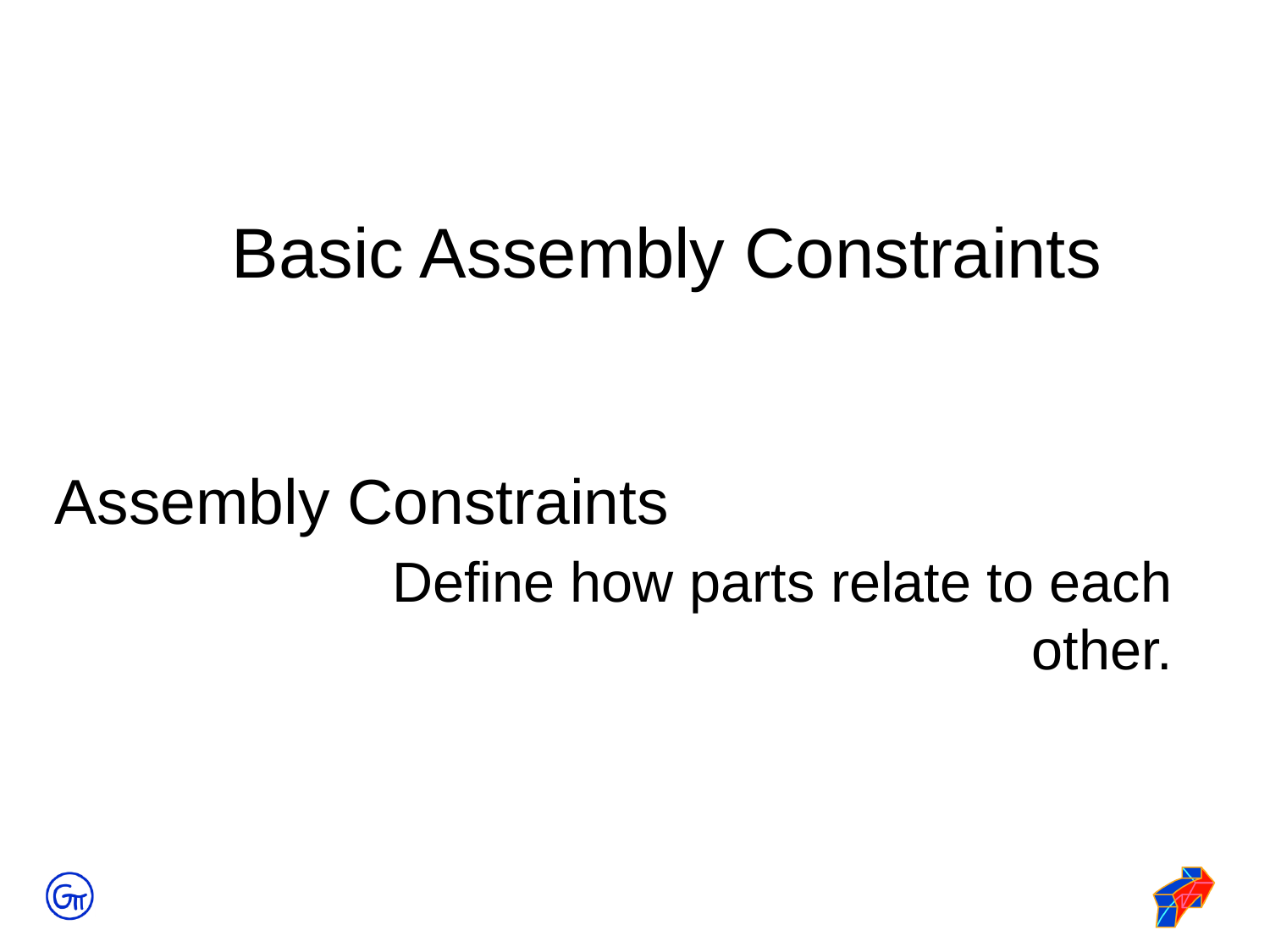

Basic Assembly Constraints
Assembly Constraints
Define how parts relate to each other.